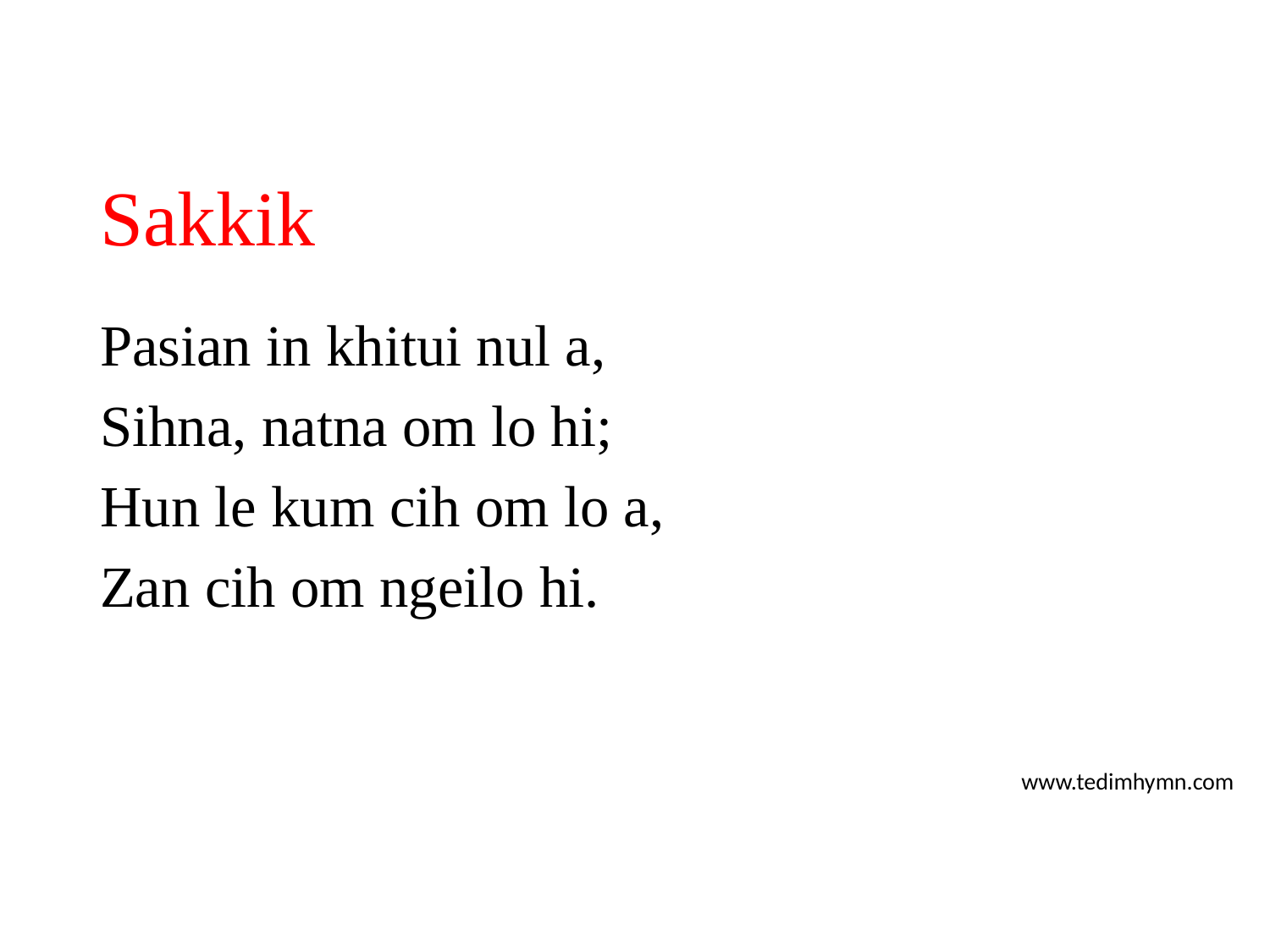

# Sakkik
Pasian in khitui nul a,
Sihna, natna om lo hi;
Hun le kum cih om lo a,
Zan cih om ngeilo hi.

www.tedimhymn.com